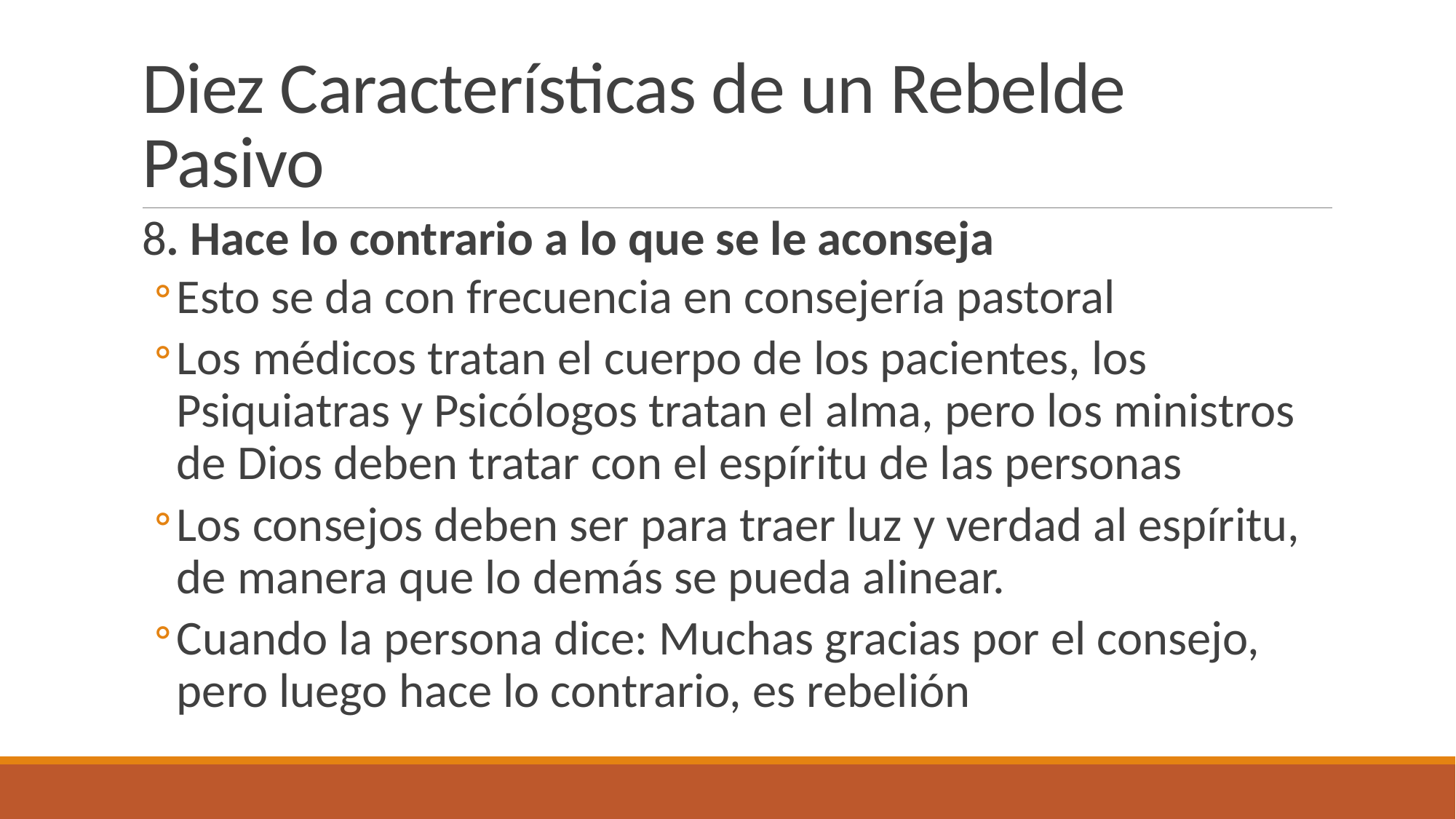

# Diez Características de un Rebelde Pasivo
8. Hace lo contrario a lo que se le aconseja
Esto se da con frecuencia en consejería pastoral
Los médicos tratan el cuerpo de los pacientes, los Psiquiatras y Psicólogos tratan el alma, pero los ministros de Dios deben tratar con el espíritu de las personas
Los consejos deben ser para traer luz y verdad al espíritu, de manera que lo demás se pueda alinear.
Cuando la persona dice: Muchas gracias por el consejo, pero luego hace lo contrario, es rebelión